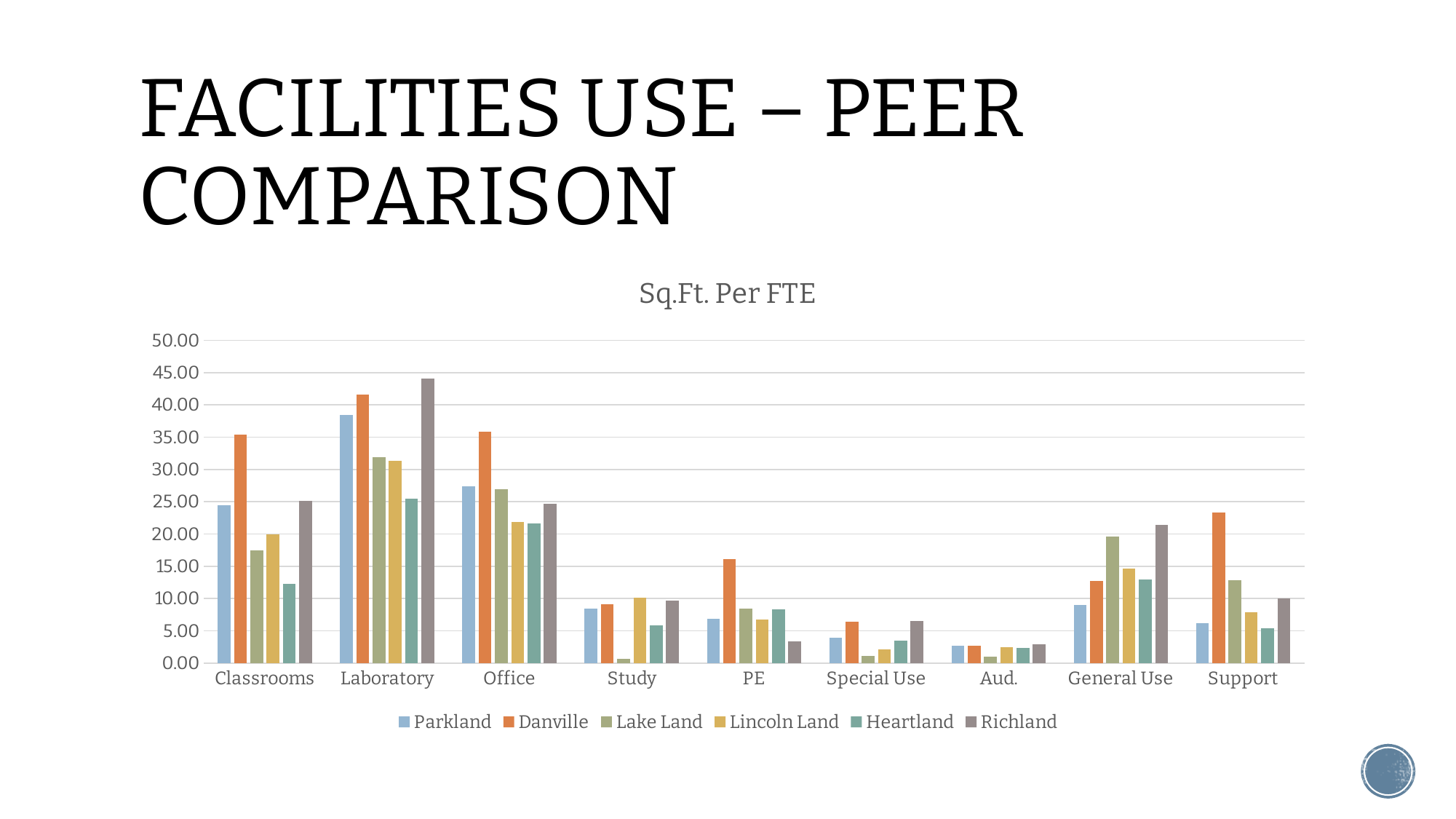

# Facilities Use – Peer Comparison

### Chart: Sq.Ft. Per FTE

| Category | Parkland | Danville | Lake Land | Lincoln Land | Heartland | Richland |
|---|---|---|---|---|---|---|
| Classrooms | 24.489934308116126 | 35.44518272425249 | 17.426127527216174 | 19.896685082872928 | 12.23609816713265 | 25.151477058453803 |
| Laboratory | 38.44967154058063 | 41.630564784053156 | 31.915085536547434 | 31.337016574585636 | 25.50543647095371 | 44.10873664362037 |
| Office | 27.422547149819877 | 35.839867109634554 | 26.947433903576982 | 21.918232044198895 | 21.68561665113389 | 24.64676304211188 |
| Study | 8.465140919686375 | 9.174086378737542 | 0.7213063763608087 | 10.101381215469614 | 5.838769804287046 | 9.66436203645506 |
| PE | 6.868616232252596 | 16.164119601328903 | 8.449144634525661 | 6.745303867403315 | 8.387076731904319 | 3.3475801382778125 |
| Special Use | 3.882178427632973 | 6.399335548172758 | 1.1057542768273716 | 2.1455801104972374 | 3.479962721342032 | 6.5505971087366435 |
| Aud. | 2.666878575969485 | 2.7029900332225916 | 1.058475894245723 | 2.4174033149171272 | 2.389251320285803 | 2.9453174104336894 |
| General Use | 8.971604153422335 | 12.778073089700996 | 19.617729393468117 | 14.59475138121547 | 12.920161540851195 | 21.36392206159648 |
| Support | 6.1788514515787245 | 23.35348837209302 | 12.79284603421462 | 7.882044198895028 | 5.4165890027959 | 10.014456316781898 |